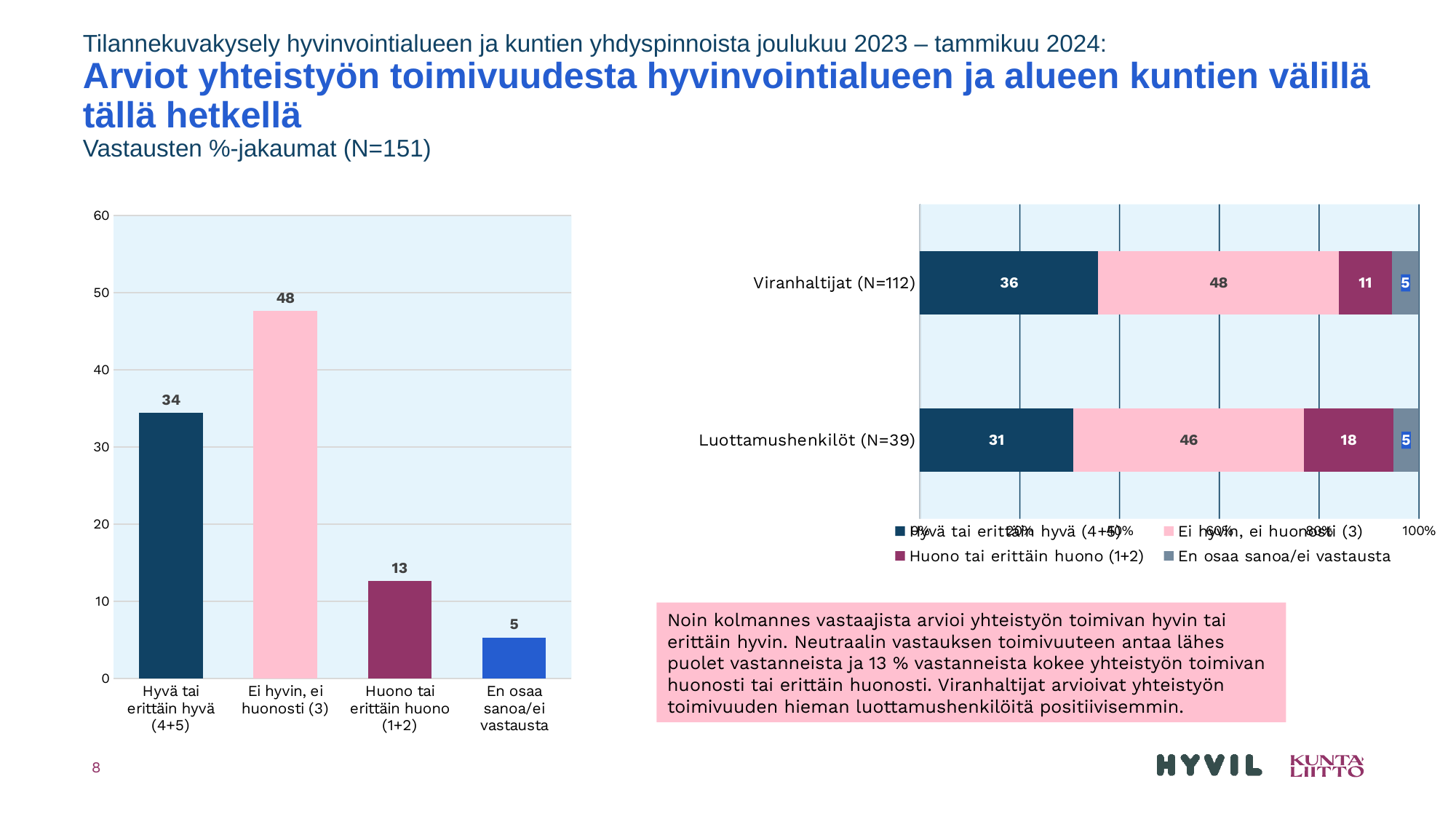

# Tilannekuvakysely hyvinvointialueen ja kuntien yhdyspinnoista joulukuu 2023 – tammikuu 2024: Arviot yhteistyön toimivuudesta hyvinvointialueen ja alueen kuntien välillä tällä hetkellä Vastausten %-jakaumat (N=151)

### Chart

| Category | % |
|---|---|
| Hyvä tai erittäin hyvä (4+5) | 34.437086092715234 |
| Ei hyvin, ei huonosti (3) | 47.682119205298015 |
| Huono tai erittäin huono (1+2) | 12.582781456953644 |
| En osaa sanoa/ei vastausta | 5.298013245033113 |

### Chart

| Category | Hyvä tai erittäin hyvä (4+5) | Ei hyvin, ei huonosti (3) | Huono tai erittäin huono (1+2) | En osaa sanoa/ei vastausta |
|---|---|---|---|---|
| Luottamushenkilöt (N=39) | 30.76923076923077 | 46.15384615384615 | 17.94871794871795 | 5.128205128205128 |
| Viranhaltijat (N=112) | 35.714285714285715 | 48.214285714285715 | 10.714285714285714 | 5.357142857142857 |
Noin kolmannes vastaajista arvioi yhteistyön toimivan hyvin tai erittäin hyvin. Neutraalin vastauksen toimivuuteen antaa lähes puolet vastanneista ja 13 % vastanneista kokee yhteistyön toimivan huonosti tai erittäin huonosti. Viranhaltijat arvioivat yhteistyön toimivuuden hieman luottamushenkilöitä positiivisemmin.
8